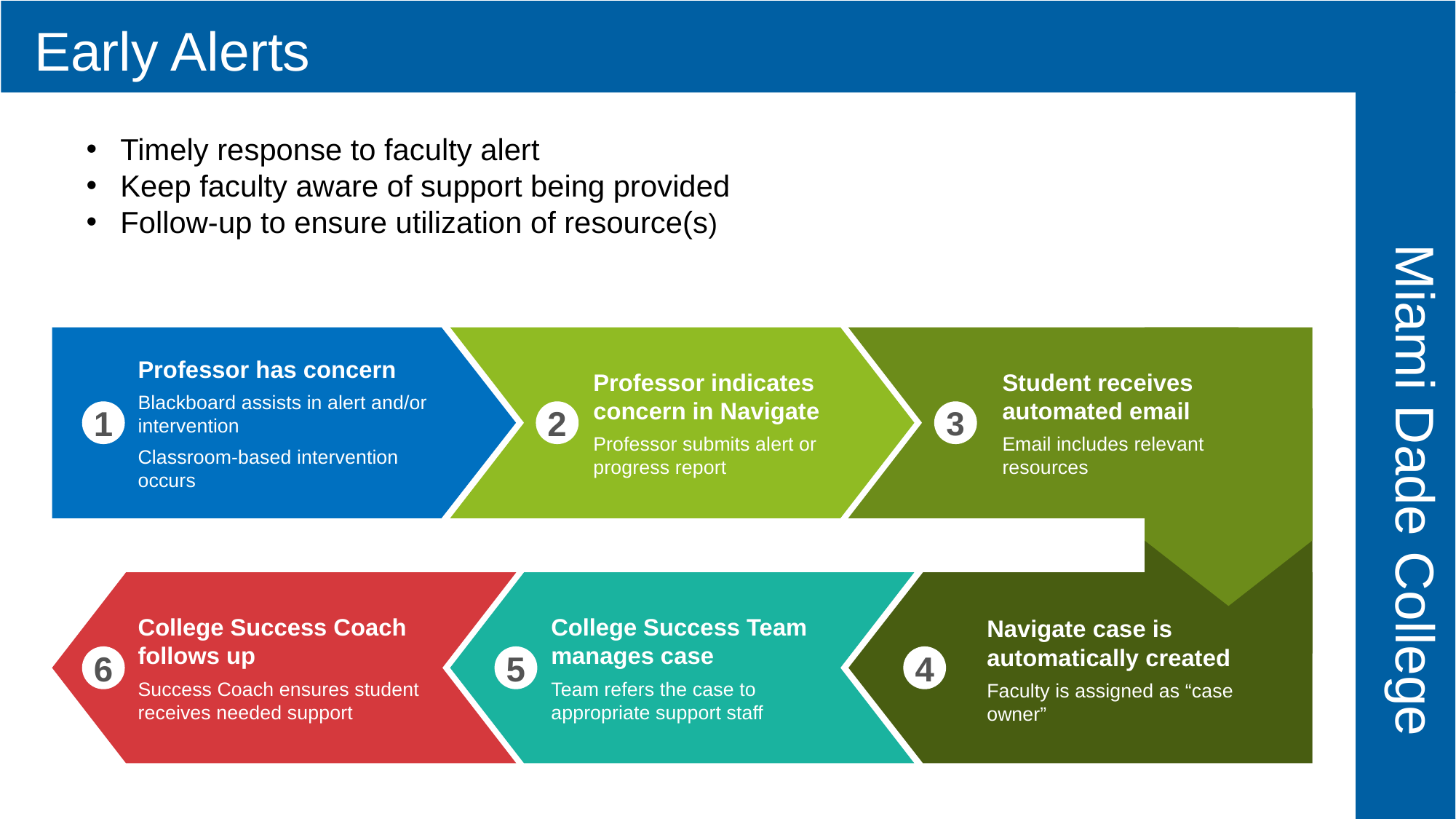

Early Alerts
Timely response to faculty alert
Keep faculty aware of support being provided
Follow-up to ensure utilization of resource(s)

Professor has concern
Blackboard assists in alert and/or intervention
Classroom-based intervention occurs
Professor indicates concern in Navigate
Professor submits alert or progress report
Student receives automated email
Email includes relevant resources

1
2
3

Miami Dade College
College Success Team manages case
Team refers the case to appropriate support staff
College Success Coach follows up
Success Coach ensures student receives needed support
Navigate case is automatically created
Faculty is assigned as “case owner”
6
5
4